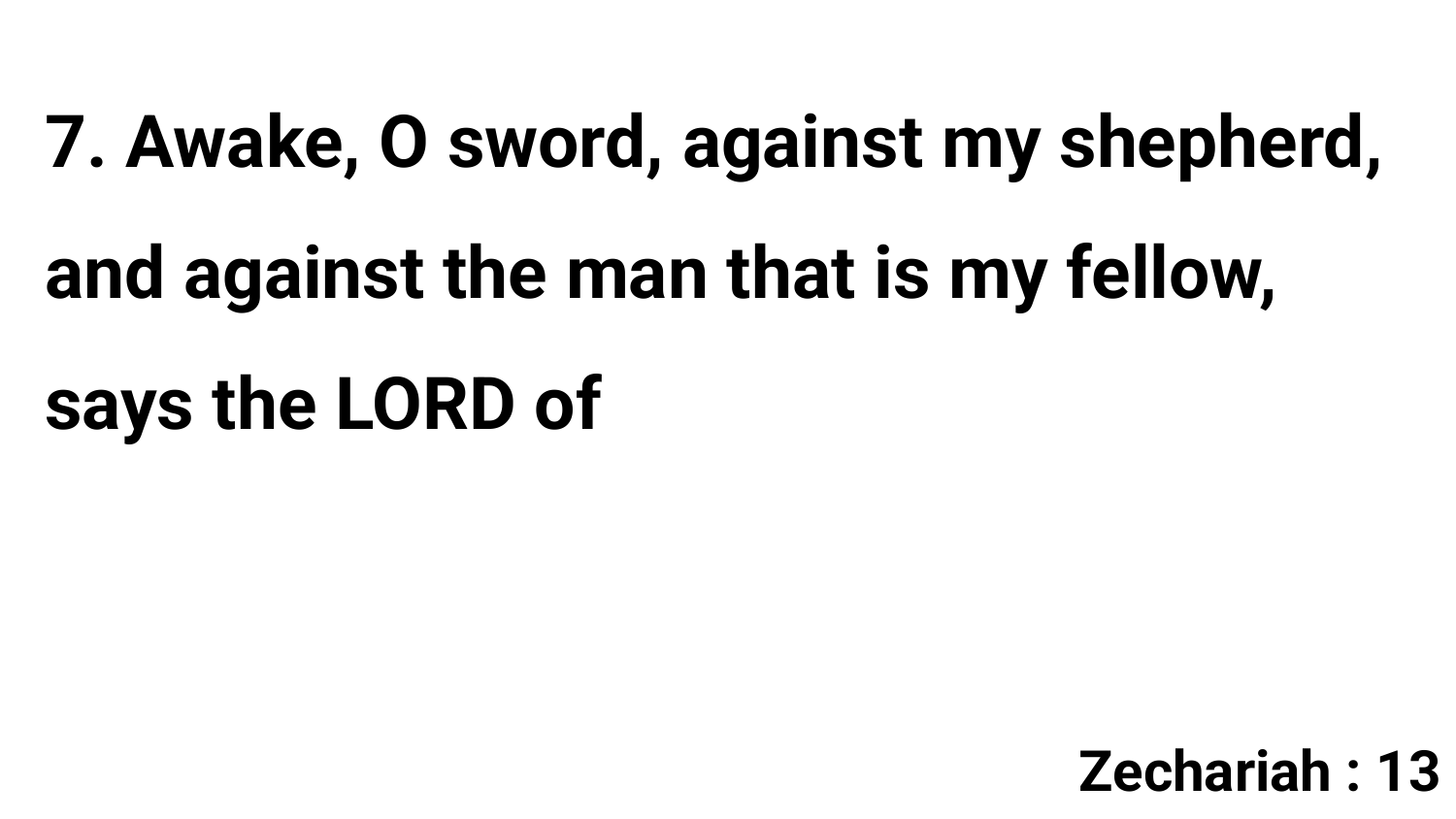

7. Awake, O sword, against my shepherd, and against the man that is my fellow, says the LORD of
Zechariah : 13